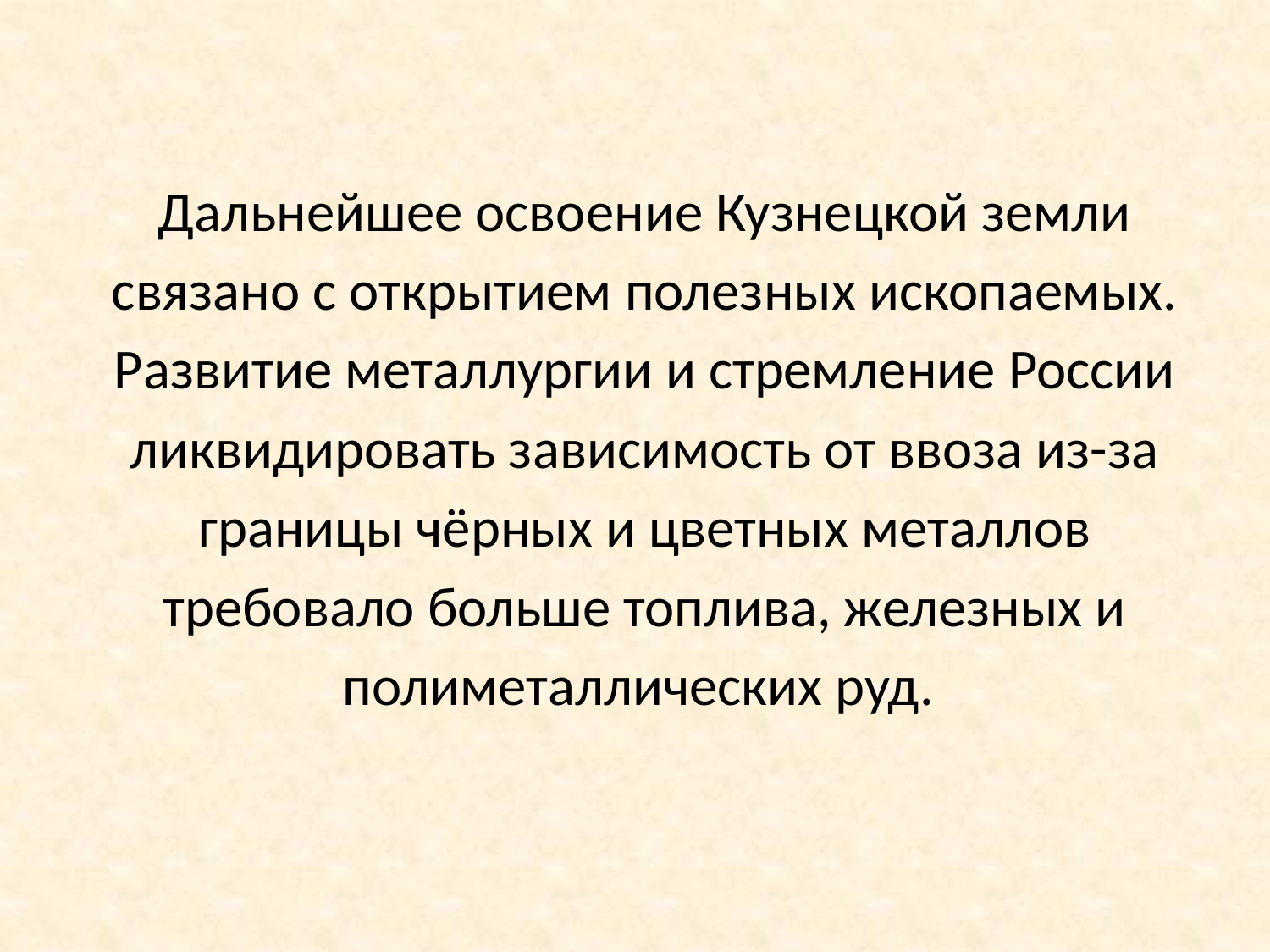

Дальнейшее освоение Кузнецкой земли
связано с открытием полезных ископаемых.
Развитие металлургии и стремление России
ликвидировать зависимость от ввоза из-за
границы чёрных и цветных металлов
требовало больше топлива, железных и
полиметаллических руд.